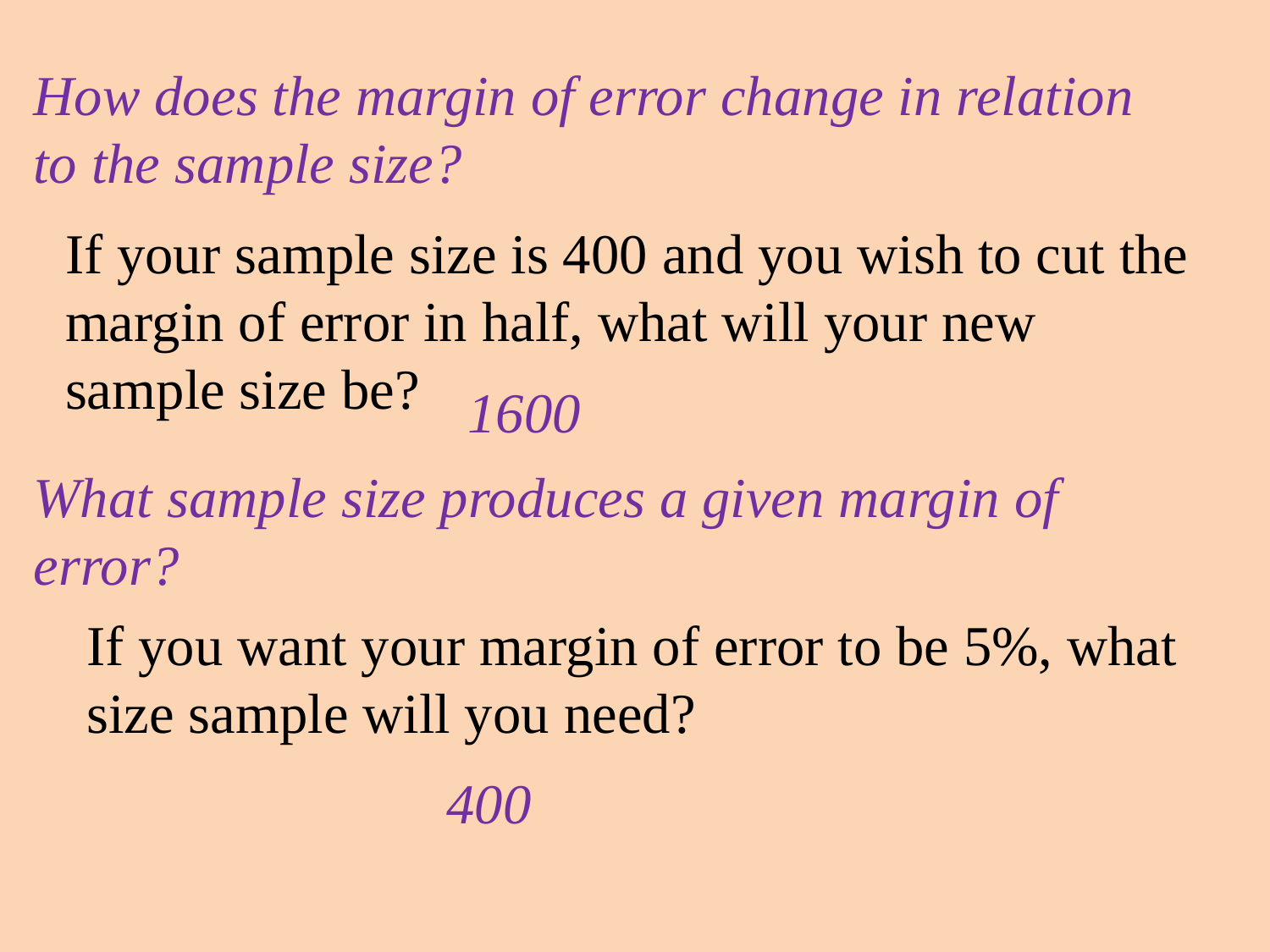

How does the margin of error change in relation to the sample size?
If your sample size is 400 and you wish to cut the margin of error in half, what will your new sample size be?
1600
What sample size produces a given margin of error?
If you want your margin of error to be 5%, what size sample will you need?
400